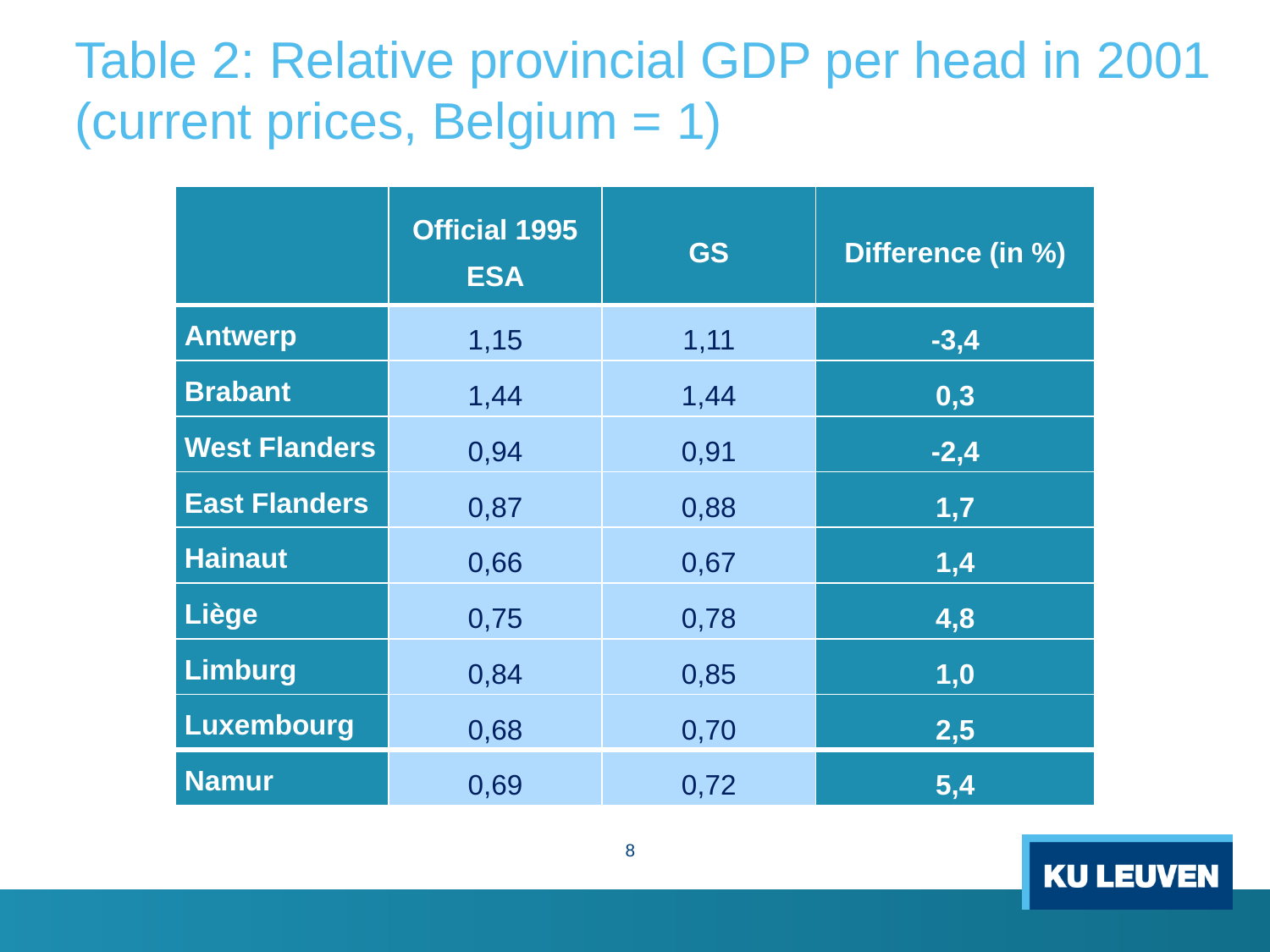

# Table 2: Relative provincial GDP per head in 2001 (current prices, Belgium = 1)
|  | Official 1995 ESA | GS | Difference (in %) |
| --- | --- | --- | --- |
| Antwerp | 1,15 | 1,11 | -3,4 |
| Brabant | 1,44 | 1,44 | 0,3 |
| West Flanders | 0,94 | 0,91 | -2,4 |
| East Flanders | 0,87 | 0,88 | 1,7 |
| Hainaut | 0,66 | 0,67 | 1,4 |
| Liège | 0,75 | 0,78 | 4,8 |
| Limburg | 0,84 | 0,85 | 1,0 |
| Luxembourg | 0,68 | 0,70 | 2,5 |
| Namur | 0,69 | 0,72 | 5,4 |
8